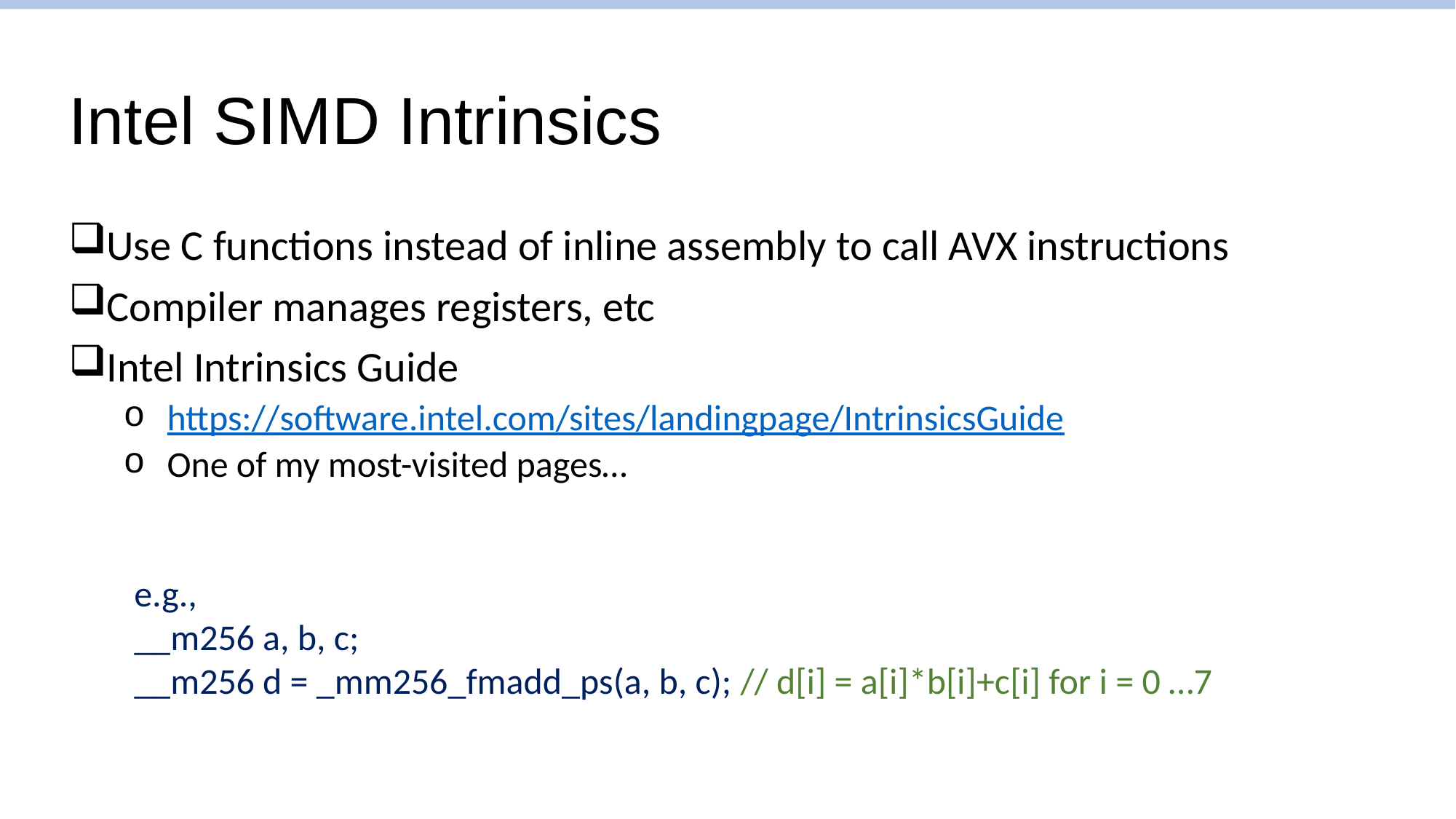

# Intel SIMD Intrinsics
Use C functions instead of inline assembly to call AVX instructions
Compiler manages registers, etc
Intel Intrinsics Guide
https://software.intel.com/sites/landingpage/IntrinsicsGuide
One of my most-visited pages…
e.g.,
__m256 a, b, c;
__m256 d = _mm256_fmadd_ps(a, b, c); // d[i] = a[i]*b[i]+c[i] for i = 0 …7